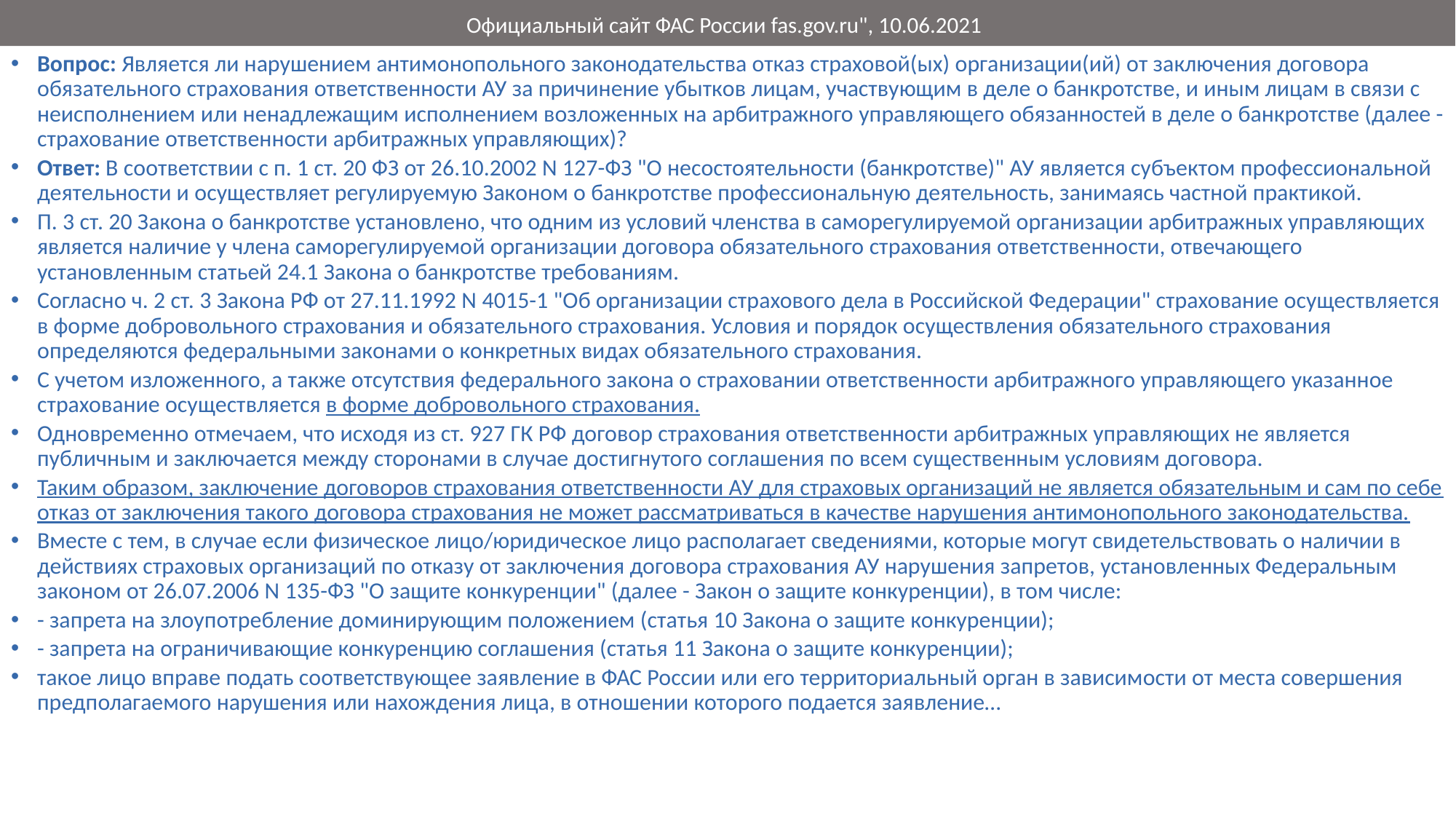

# Официальный сайт ФАС России fas.gov.ru", 10.06.2021
Вопрос: Является ли нарушением антимонопольного законодательства отказ страховой(ых) организации(ий) от заключения договора обязательного страхования ответственности АУ за причинение убытков лицам, участвующим в деле о банкротстве, и иным лицам в связи с неисполнением или ненадлежащим исполнением возложенных на арбитражного управляющего обязанностей в деле о банкротстве (далее - страхование ответственности арбитражных управляющих)?
Ответ: В соответствии с п. 1 ст. 20 ФЗ от 26.10.2002 N 127-ФЗ "О несостоятельности (банкротстве)" АУ является субъектом профессиональной деятельности и осуществляет регулируемую Законом о банкротстве профессиональную деятельность, занимаясь частной практикой.
П. 3 ст. 20 Закона о банкротстве установлено, что одним из условий членства в саморегулируемой организации арбитражных управляющих является наличие у члена саморегулируемой организации договора обязательного страхования ответственности, отвечающего установленным статьей 24.1 Закона о банкротстве требованиям.
Согласно ч. 2 ст. 3 Закона РФ от 27.11.1992 N 4015-1 "Об организации страхового дела в Российской Федерации" страхование осуществляется в форме добровольного страхования и обязательного страхования. Условия и порядок осуществления обязательного страхования определяются федеральными законами о конкретных видах обязательного страхования.
С учетом изложенного, а также отсутствия федерального закона о страховании ответственности арбитражного управляющего указанное страхование осуществляется в форме добровольного страхования.
Одновременно отмечаем, что исходя из ст. 927 ГК РФ договор страхования ответственности арбитражных управляющих не является публичным и заключается между сторонами в случае достигнутого соглашения по всем существенным условиям договора.
Таким образом, заключение договоров страхования ответственности АУ для страховых организаций не является обязательным и сам по себе отказ от заключения такого договора страхования не может рассматриваться в качестве нарушения антимонопольного законодательства.
Вместе с тем, в случае если физическое лицо/юридическое лицо располагает сведениями, которые могут свидетельствовать о наличии в действиях страховых организаций по отказу от заключения договора страхования АУ нарушения запретов, установленных Федеральным законом от 26.07.2006 N 135-ФЗ "О защите конкуренции" (далее - Закон о защите конкуренции), в том числе:
- запрета на злоупотребление доминирующим положением (статья 10 Закона о защите конкуренции);
- запрета на ограничивающие конкуренцию соглашения (статья 11 Закона о защите конкуренции);
такое лицо вправе подать соответствующее заявление в ФАС России или его территориальный орган в зависимости от места совершения предполагаемого нарушения или нахождения лица, в отношении которого подается заявление…

84